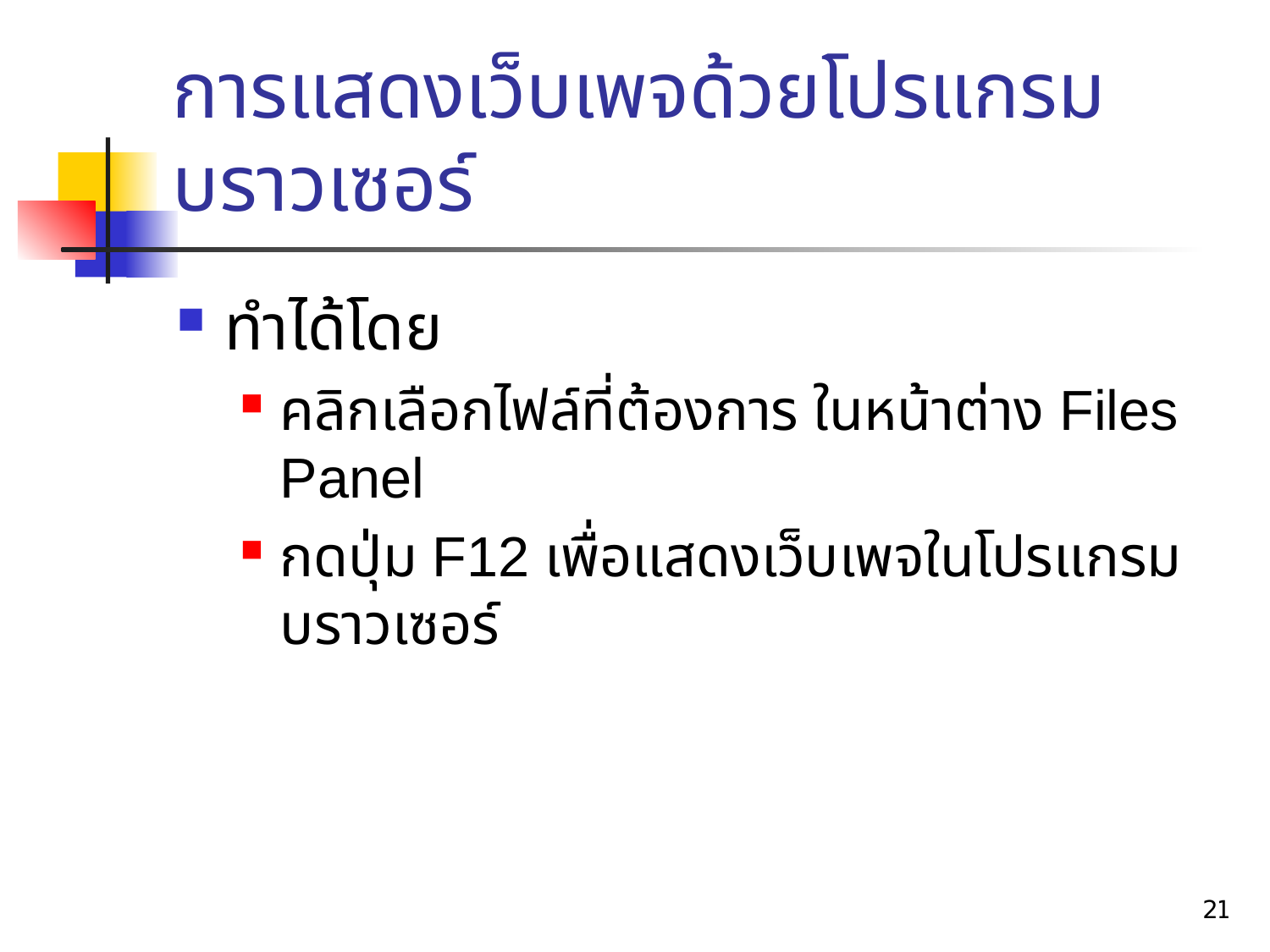

# การแสดงเว็บเพจด้วยโปรแกรมบราวเซอร์
ทำได้โดย
คลิกเลือกไฟล์ที่ต้องการ ในหน้าต่าง Files Panel
กดปุ่ม F12 เพื่อแสดงเว็บเพจในโปรแกรมบราวเซอร์
21